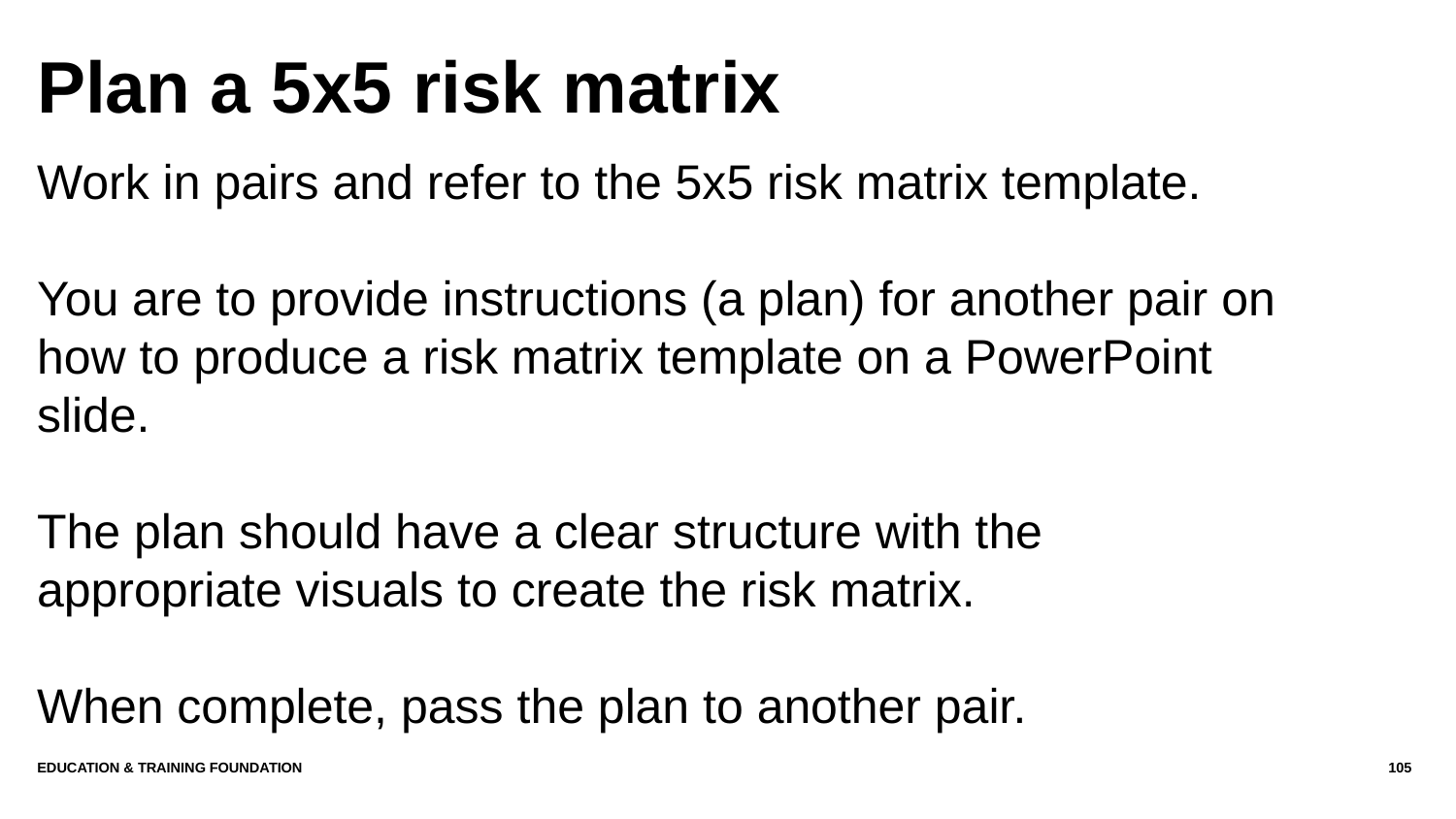

# Plan a 5x5 risk matrix
Work in pairs and refer to the 5x5 risk matrix template.

You are to provide instructions (a plan) for another pair on how to produce a risk matrix template on a PowerPoint slide.

The plan should have a clear structure with the appropriate visuals to create the risk matrix.

When complete, pass the plan to another pair.

Education & Training Foundation
105